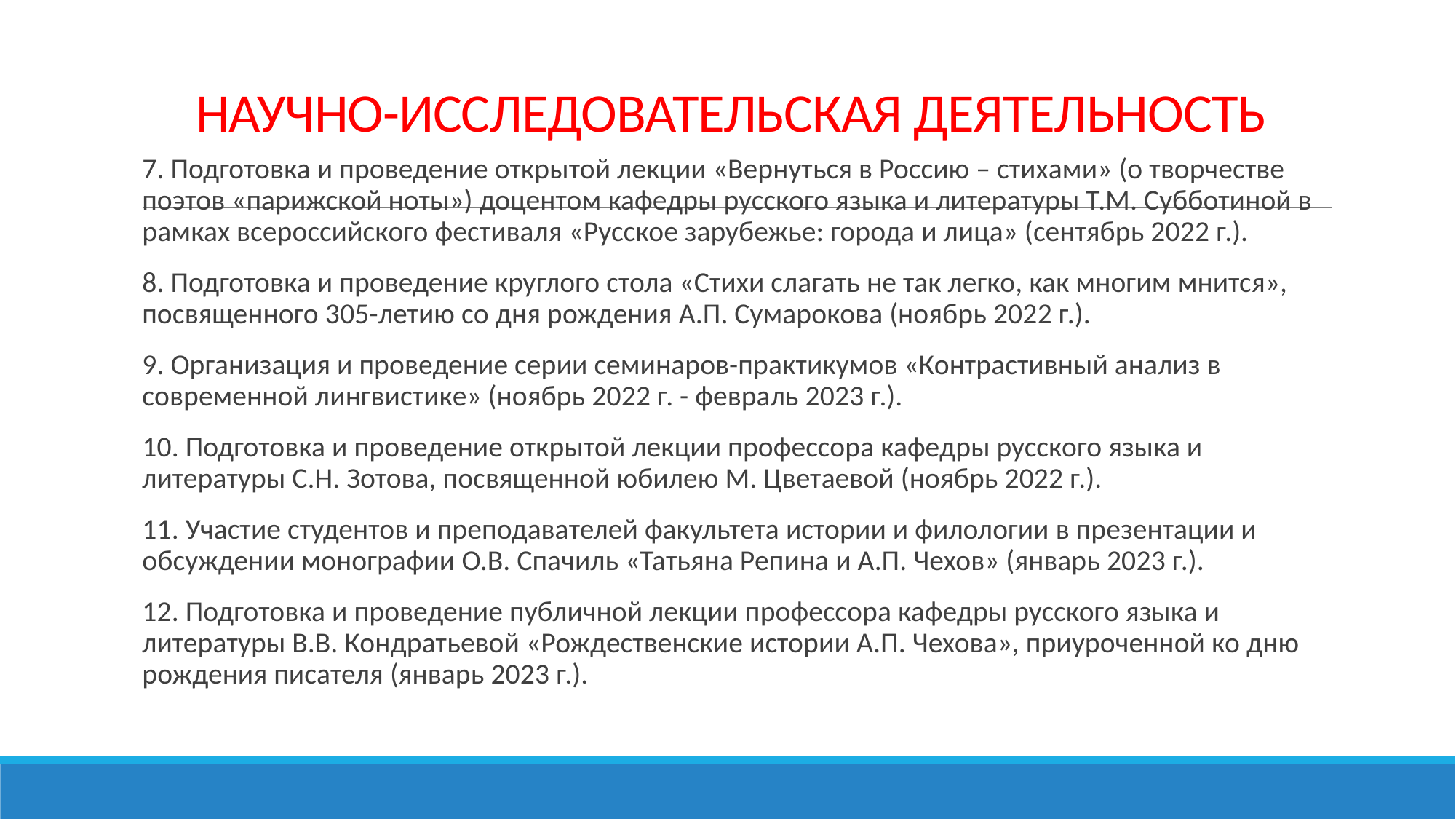

# НАУЧНО-ИССЛЕДОВАТЕЛЬСКАЯ ДЕЯТЕЛЬНОСТЬ
7. Подготовка и проведение открытой лекции «Вернуться в Россию – стихами» (о творчестве поэтов «парижской ноты») доцентом кафедры русского языка и литературы Т.М. Субботиной в рамках всероссийского фестиваля «Русское зарубежье: города и лица» (сентябрь 2022 г.).
8. Подготовка и проведение круглого стола «Стихи слагать не так легко, как многим мнится», посвященного 305-летию со дня рождения А.П. Сумарокова (ноябрь 2022 г.).
9. Организация и проведение серии семинаров-практикумов «Контрастивный анализ в современной лингвистике» (ноябрь 2022 г. - февраль 2023 г.).
10. Подготовка и проведение открытой лекции профессора кафедры русского языка и литературы С.Н. Зотова, посвященной юбилею М. Цветаевой (ноябрь 2022 г.).
11. Участие студентов и преподавателей факультета истории и филологии в презентации и обсуждении монографии О.В. Спачиль «Татьяна Репина и А.П. Чехов» (январь 2023 г.).
12. Подготовка и проведение публичной лекции профессора кафедры русского языка и литературы В.В. Кондратьевой «Рождественские истории А.П. Чехова», приуроченной ко дню рождения писателя (январь 2023 г.).